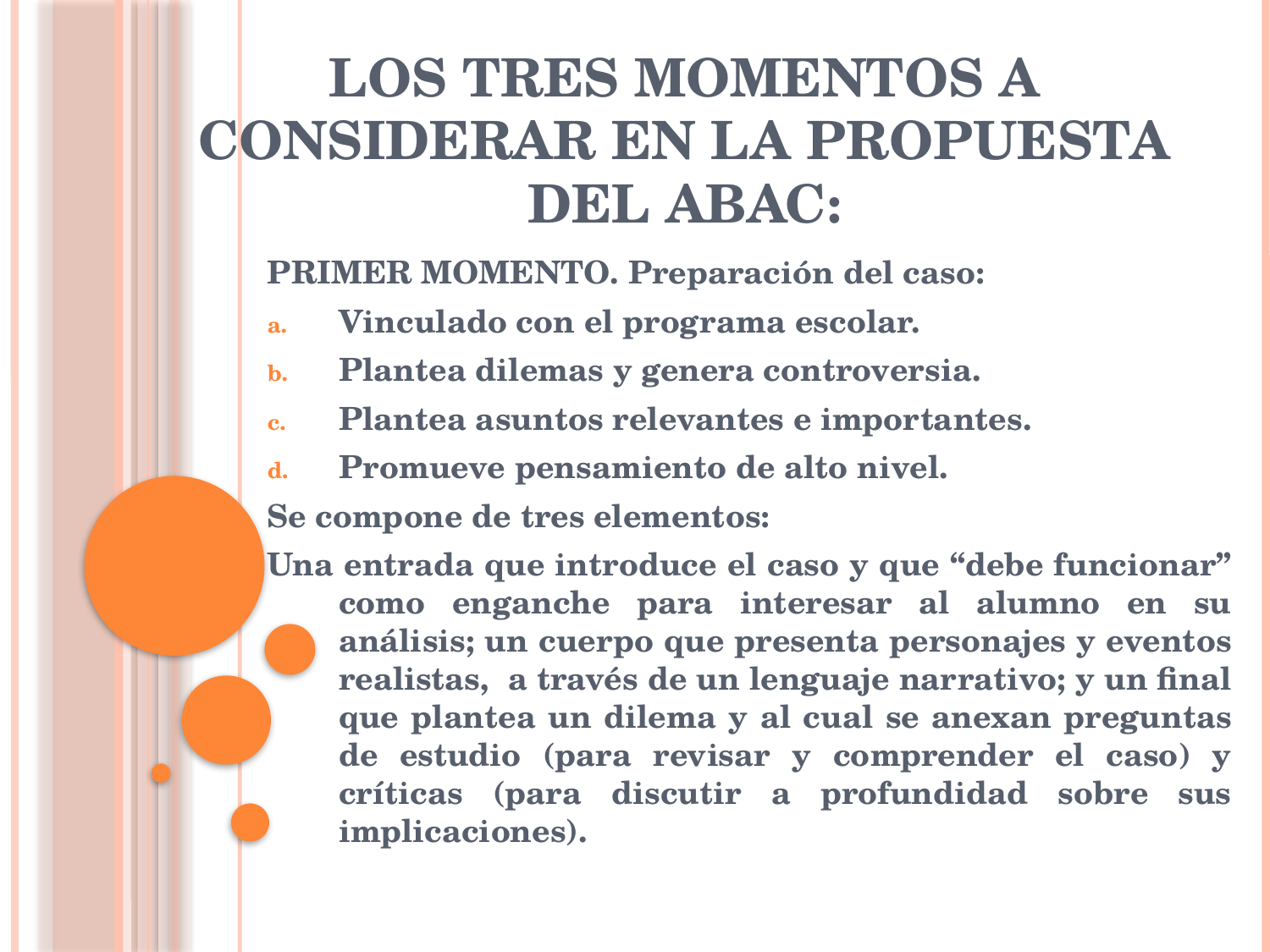

# Los tres momentos a considerar en la propuesta del ABAC:
PRIMER MOMENTO. Preparación del caso:
Vinculado con el programa escolar.
Plantea dilemas y genera controversia.
Plantea asuntos relevantes e importantes.
Promueve pensamiento de alto nivel.
Se compone de tres elementos:
Una entrada que introduce el caso y que “debe funcionar” como enganche para interesar al alumno en su análisis; un cuerpo que presenta personajes y eventos realistas,  a través de un lenguaje narrativo; y un final que plantea un dilema y al cual se anexan preguntas de estudio (para revisar y comprender el caso) y críticas (para discutir a profundidad sobre sus implicaciones).